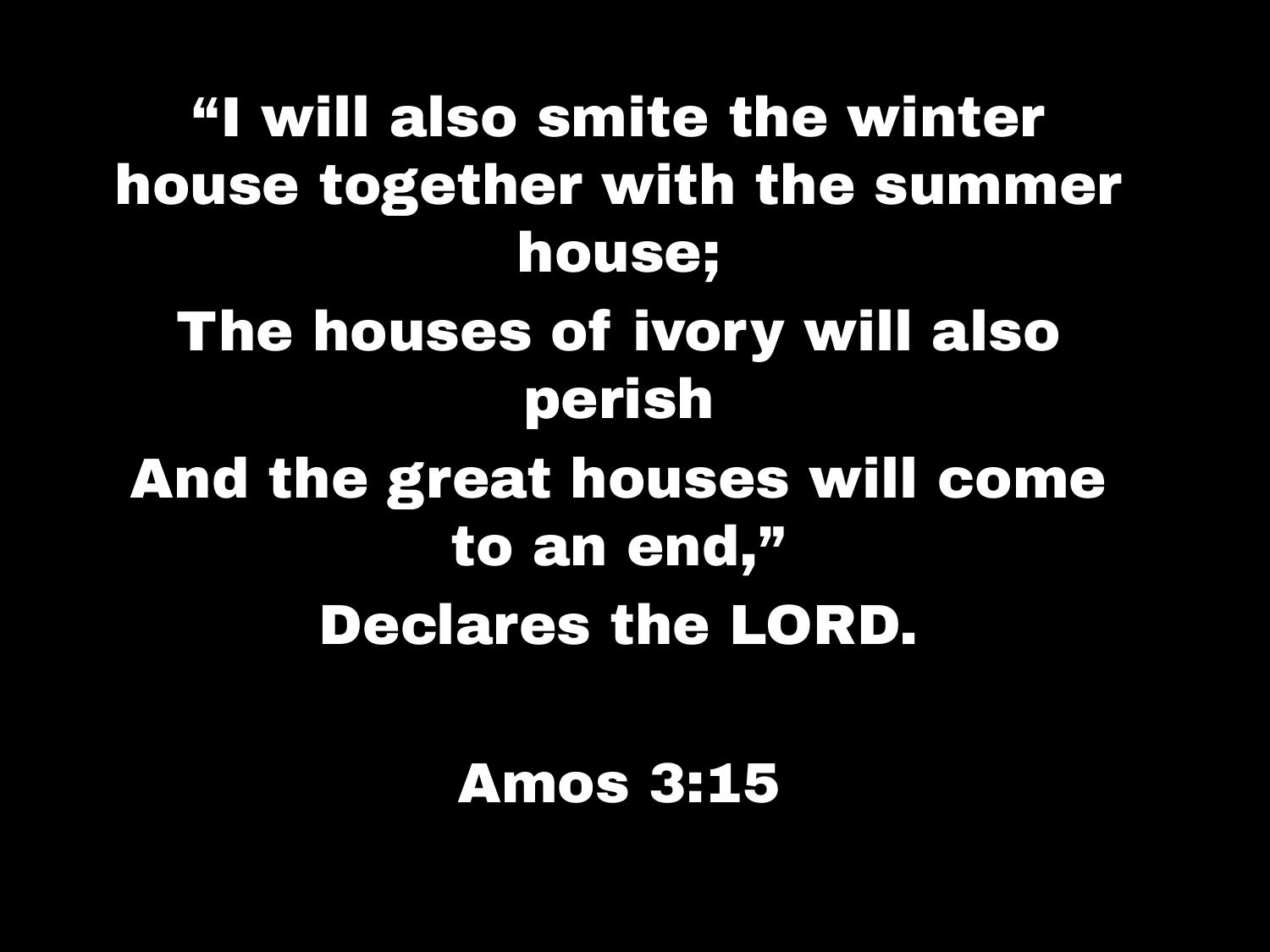

“I will also smite the winter house together with the summer house;
The houses of ivory will also perish
And the great houses will come to an end,”
Declares the LORD.

Amos 3:15